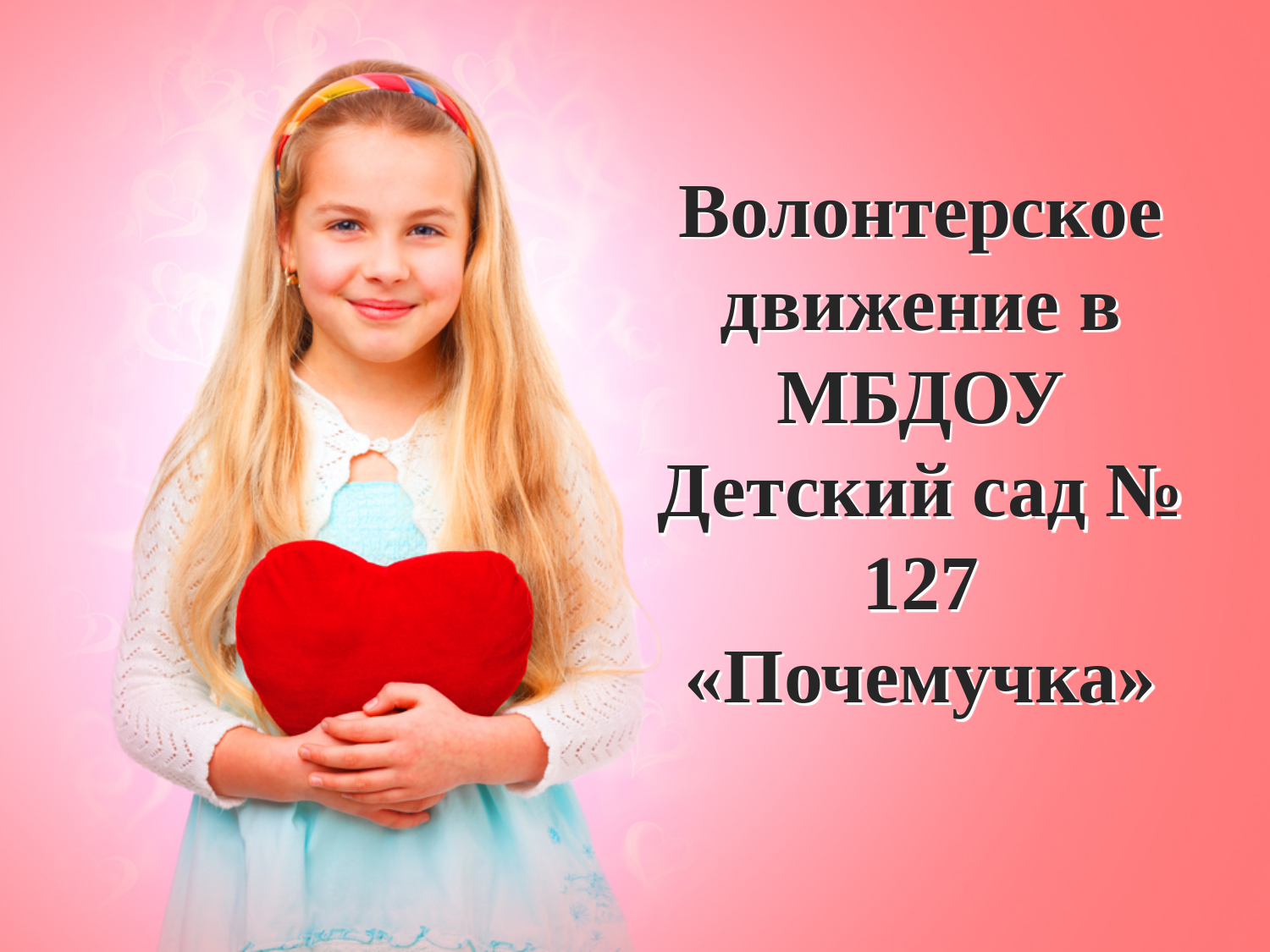

# Волонтерское движение в МБДОУ Детский сад № 127 «Почемучка»